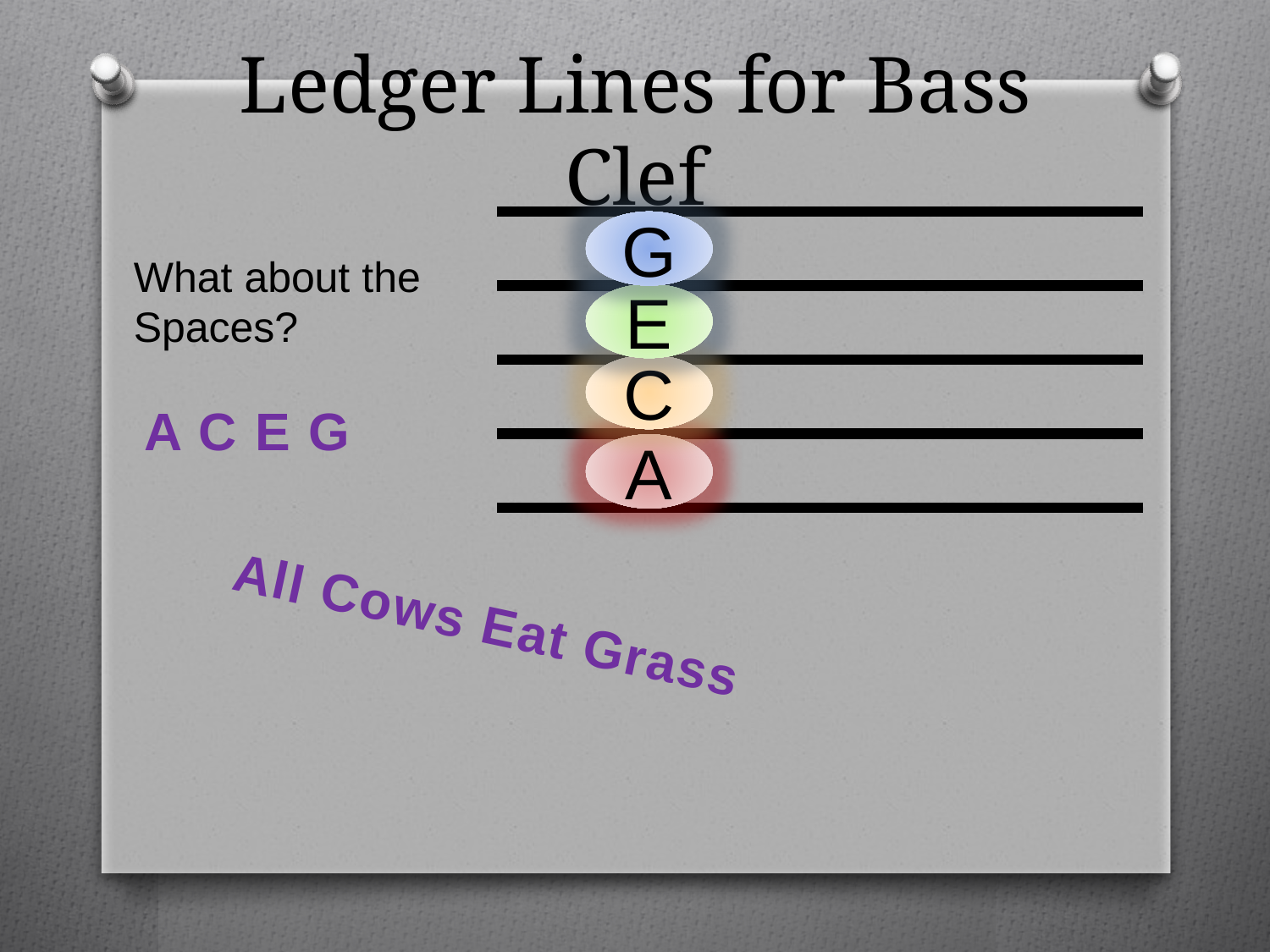

# Ledger Lines for Bass Clef
G
What about the Spaces?
E
C
A C E G
A
All Cows Eat Grass